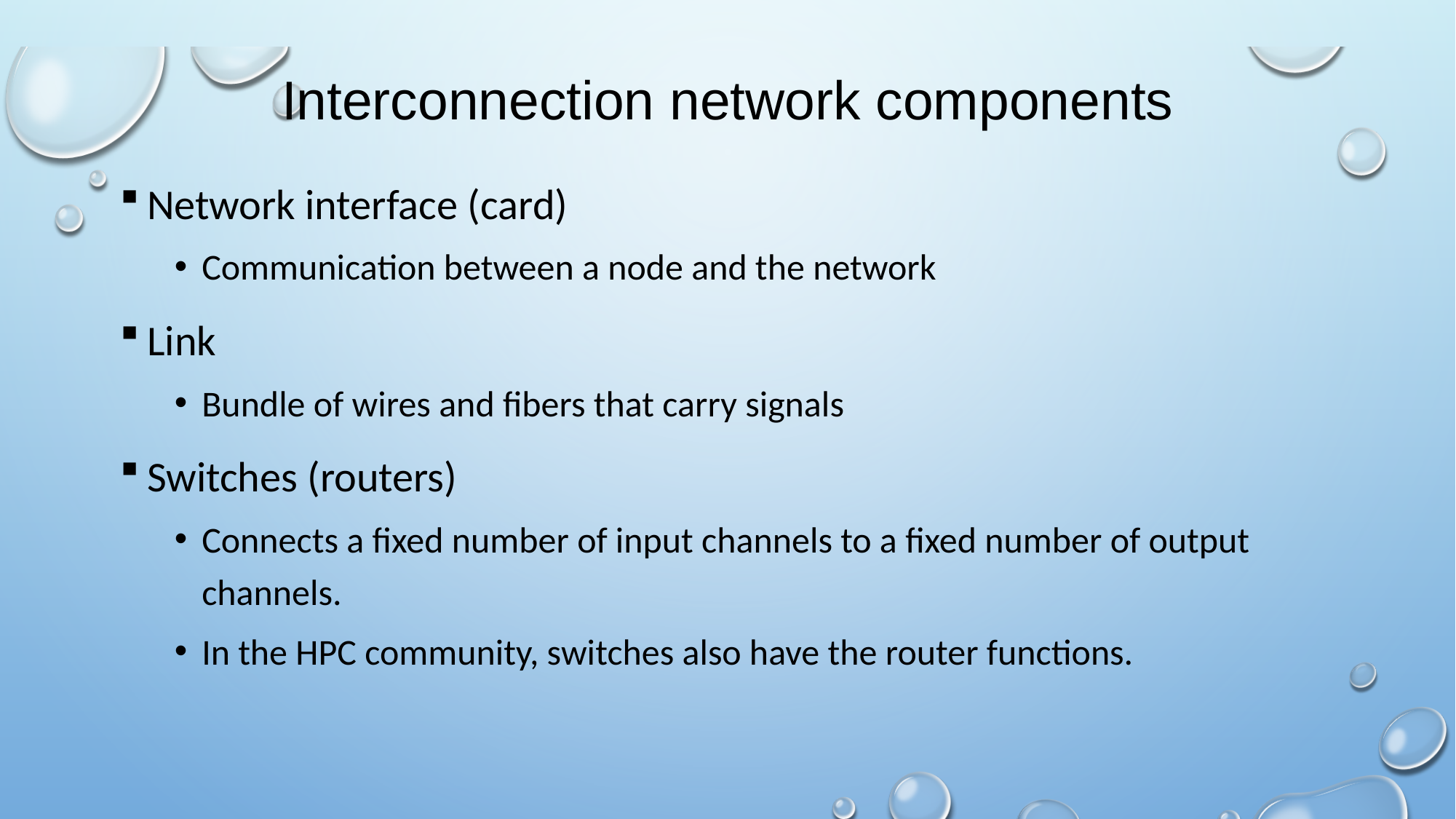

# Interconnection network components
Network interface (card)
Communication between a node and the network
Link
Bundle of wires and fibers that carry signals
Switches (routers)
Connects a fixed number of input channels to a fixed number of output channels.
In the HPC community, switches also have the router functions.